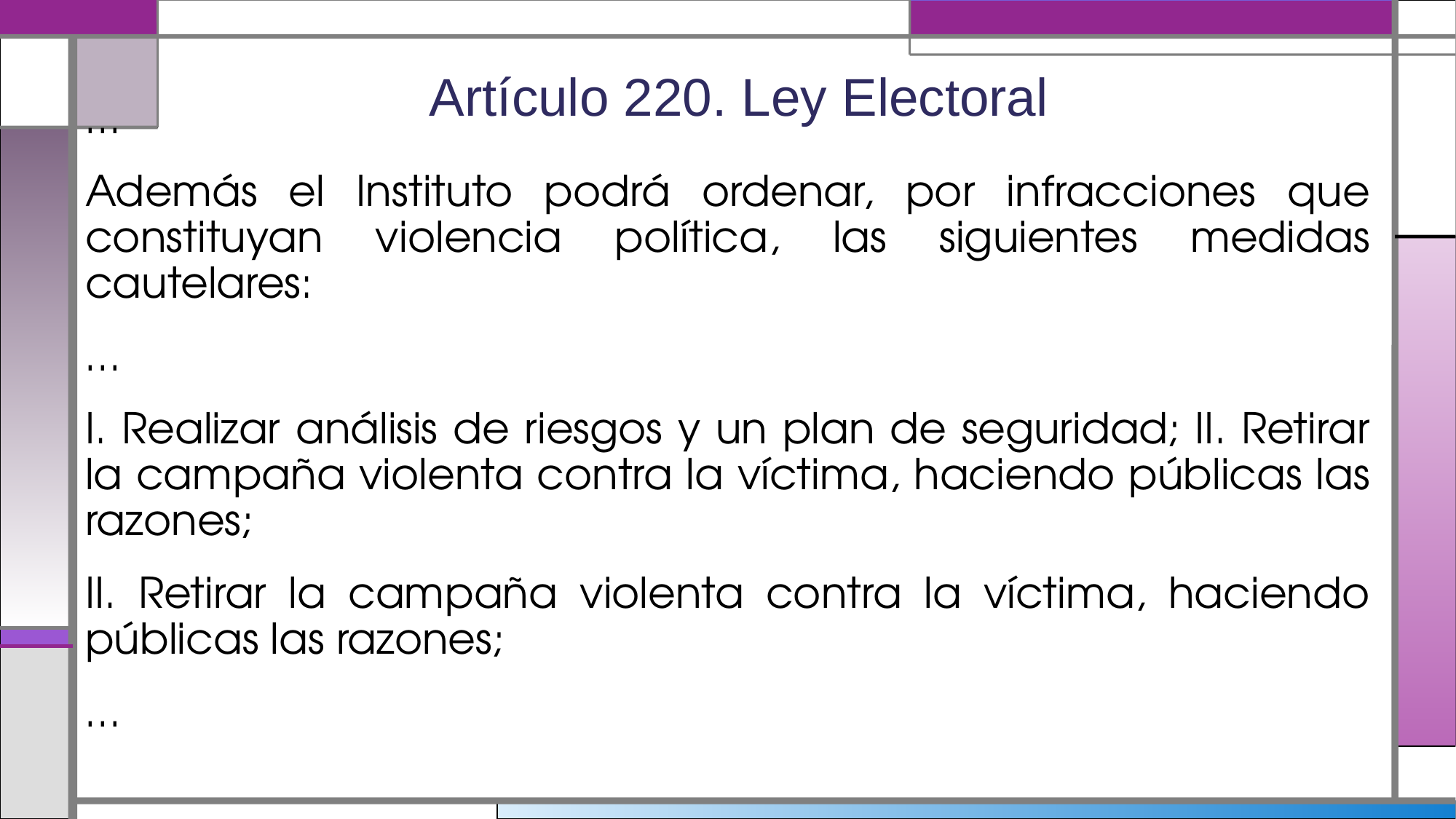

# Artículo 220. Ley Electoral
…
Además el Instituto podrá ordenar, por infracciones que constituyan violencia política, las siguientes medidas cautelares:
…
I. Realizar análisis de riesgos y un plan de seguridad; II. Retirar la campaña violenta contra la víctima, haciendo públicas las razones;
II. Retirar la campaña violenta contra la víctima, haciendo públicas las razones;
…